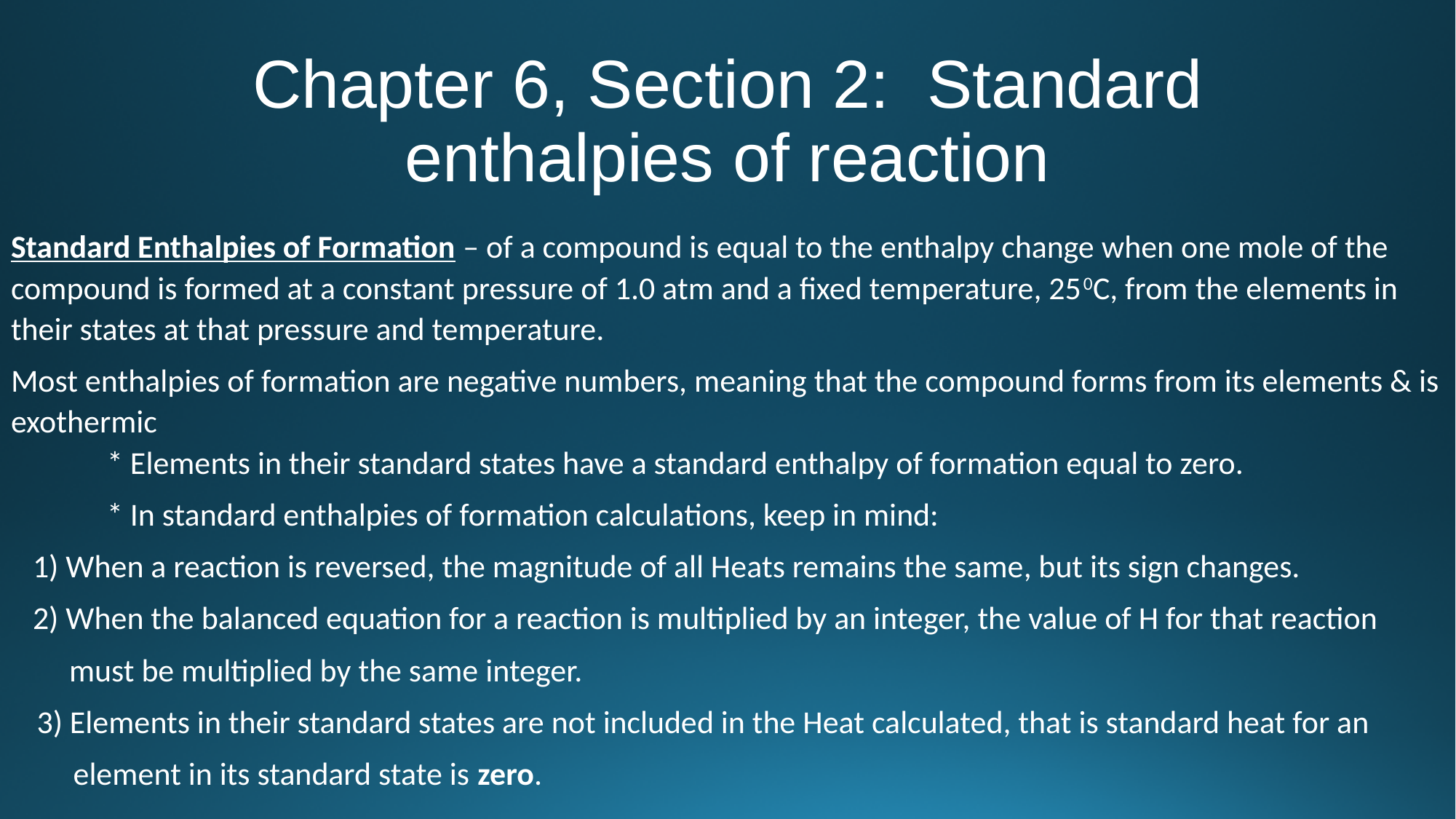

# Chapter 6, Section 2:  Standard enthalpies of reaction
Standard Enthalpies of Formation – of a compound is equal to the enthalpy change when one mole of the compound is formed at a constant pressure of 1.0 atm and a fixed temperature, 250C, from the elements in their states at that pressure and temperature.
Most enthalpies of formation are negative numbers, meaning that the compound forms from its elements & is exothermic
	* Elements in their standard states have a standard enthalpy of formation equal to zero.
	* In standard enthalpies of formation calculations, keep in mind:
   1) When a reaction is reversed, the magnitude of all Heats remains the same, but its sign changes.
   2) When the balanced equation for a reaction is multiplied by an integer, the value of H for that reaction
        must be multiplied by the same integer.
3) Elements in their standard states are not included in the Heat calculated, that is standard heat for an
     element in its standard state is zero.